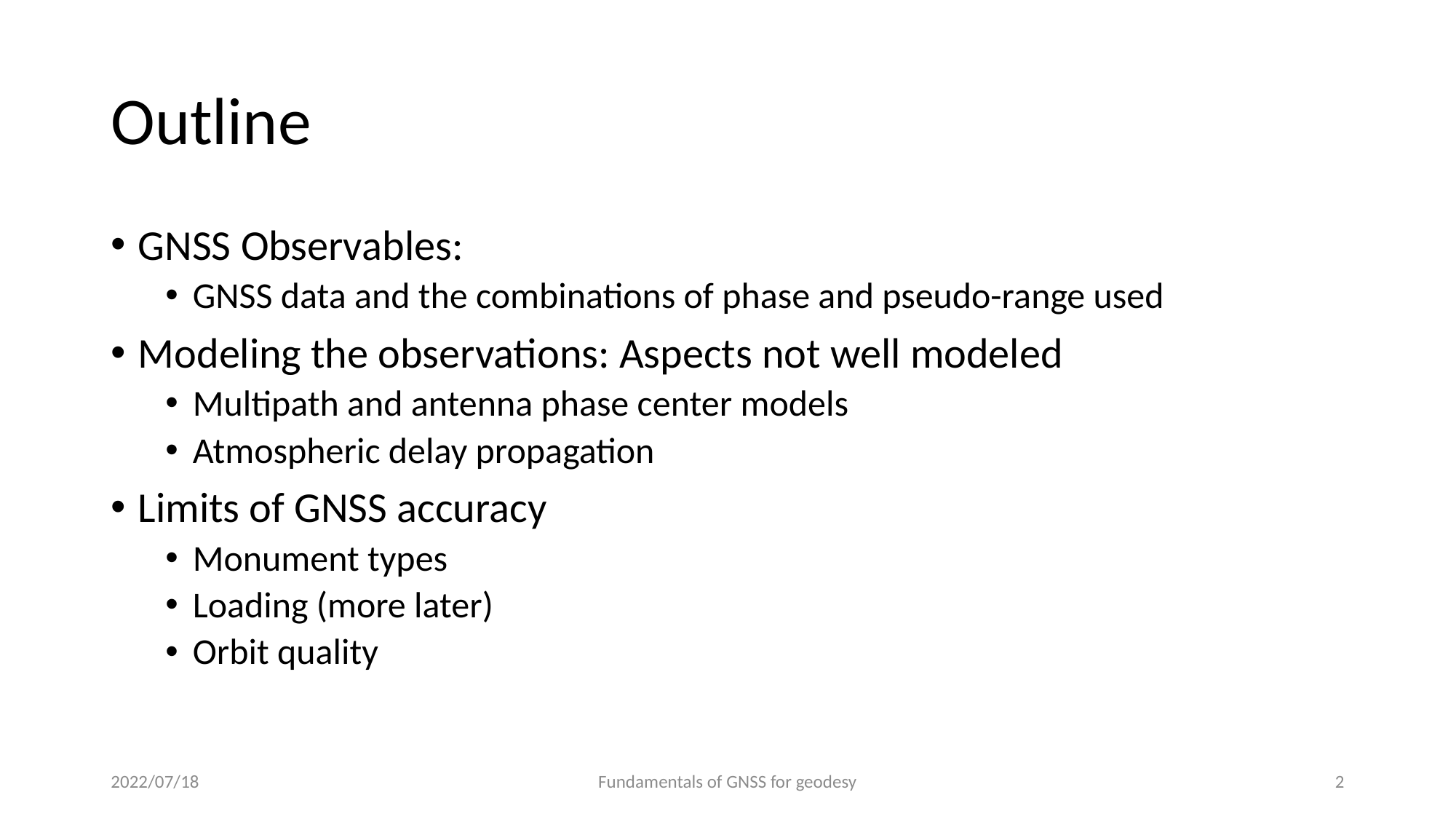

# Outline
GNSS Observables:
GNSS data and the combinations of phase and pseudo-range used
Modeling the observations: Aspects not well modeled
Multipath and antenna phase center models
Atmospheric delay propagation
Limits of GNSS accuracy
Monument types
Loading (more later)
Orbit quality

2022/07/18
Fundamentals of GNSS for geodesy
2